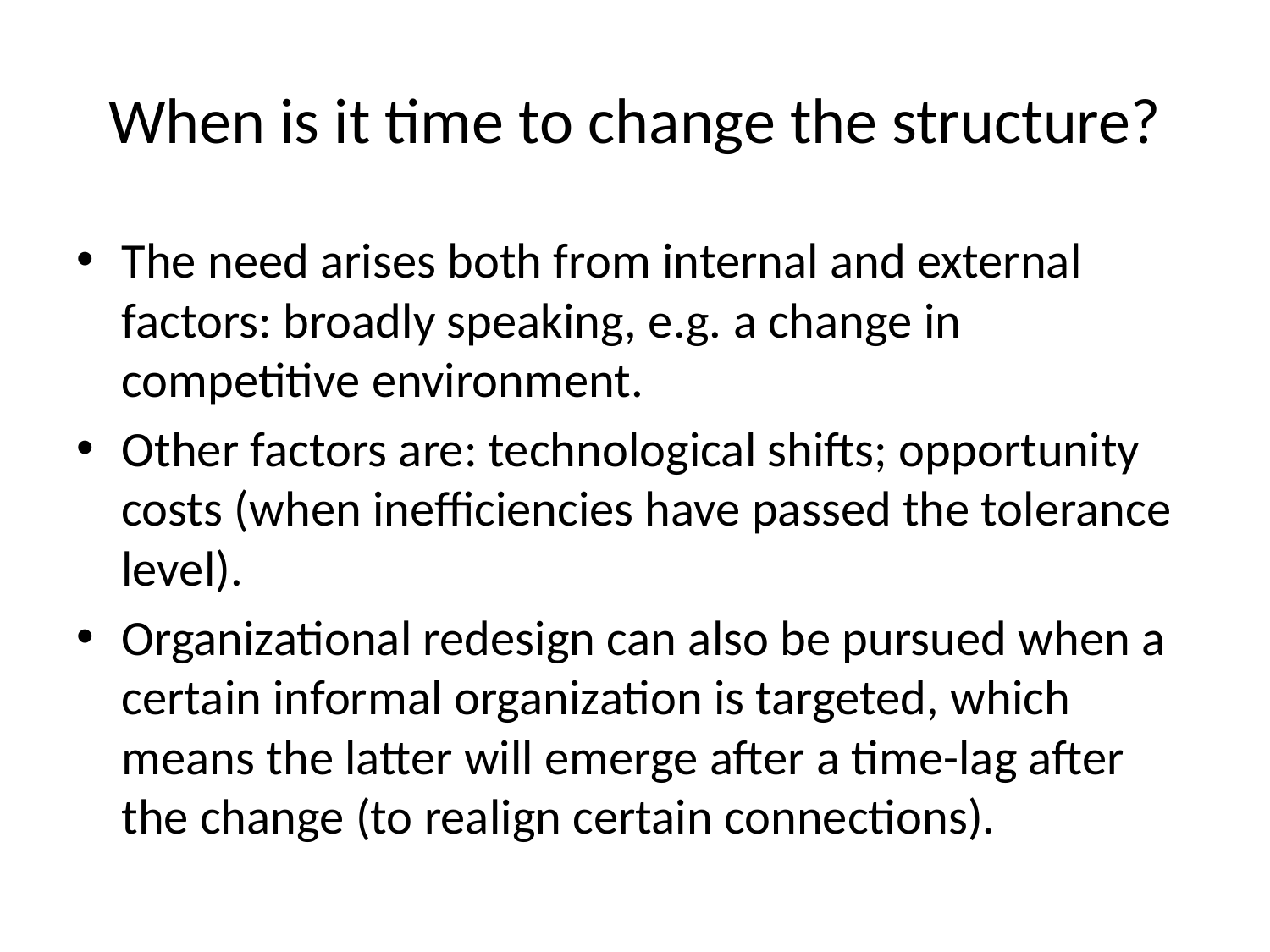

# When is it time to change the structure?
The need arises both from internal and external factors: broadly speaking, e.g. a change in competitive environment.
Other factors are: technological shifts; opportunity costs (when inefficiencies have passed the tolerance level).
Organizational redesign can also be pursued when a certain informal organization is targeted, which means the latter will emerge after a time-lag after the change (to realign certain connections).